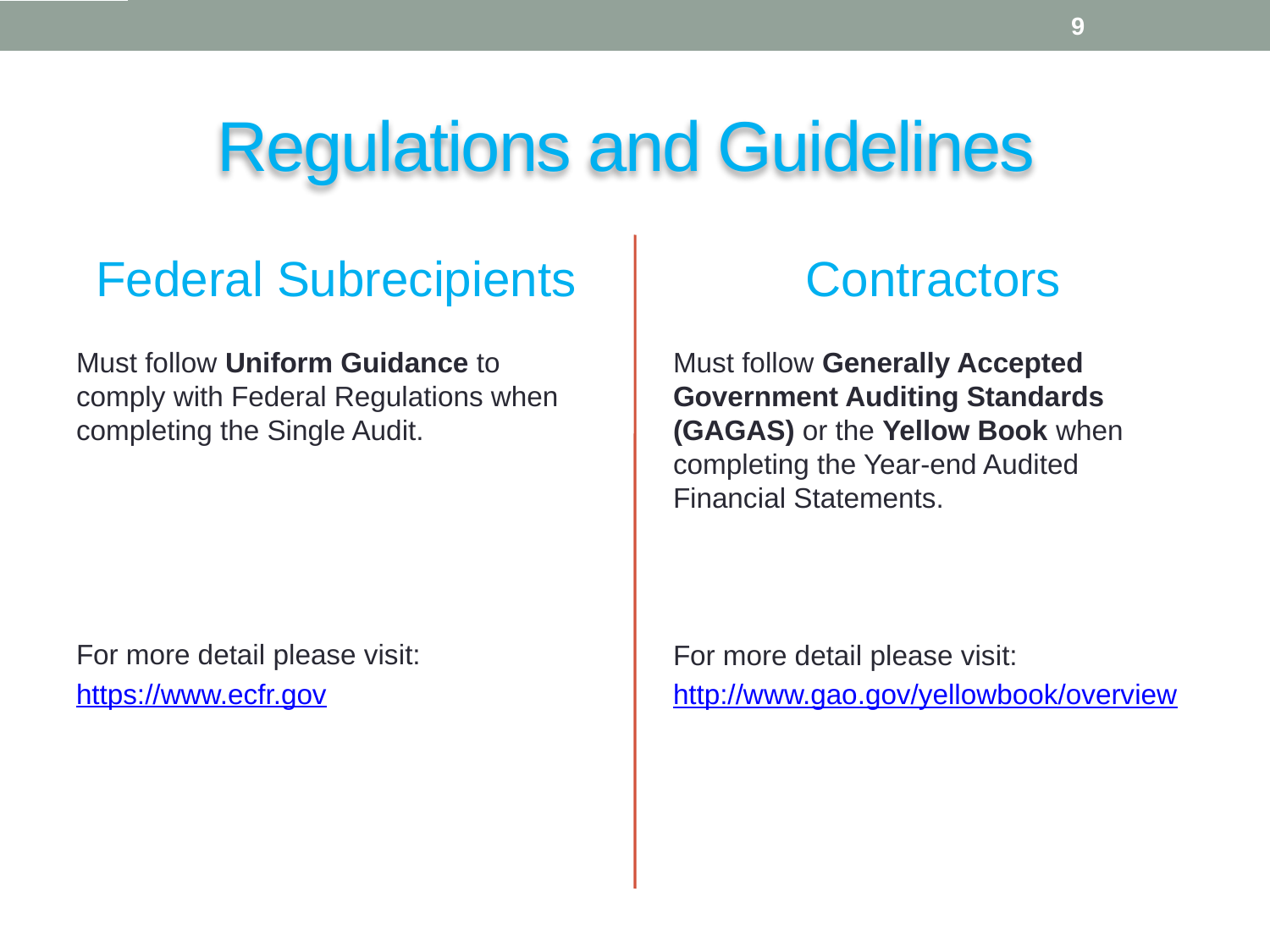

9
# Regulations and Guidelines
Federal Subrecipients
Contractors
Must follow Uniform Guidance to comply with Federal Regulations when completing the Single Audit.

For more detail please visit:
https://www.ecfr.gov
Must follow Generally Accepted Government Auditing Standards (GAGAS) or the Yellow Book when completing the Year-end Audited Financial Statements.

For more detail please visit:
http://www.gao.gov/yellowbook/overview